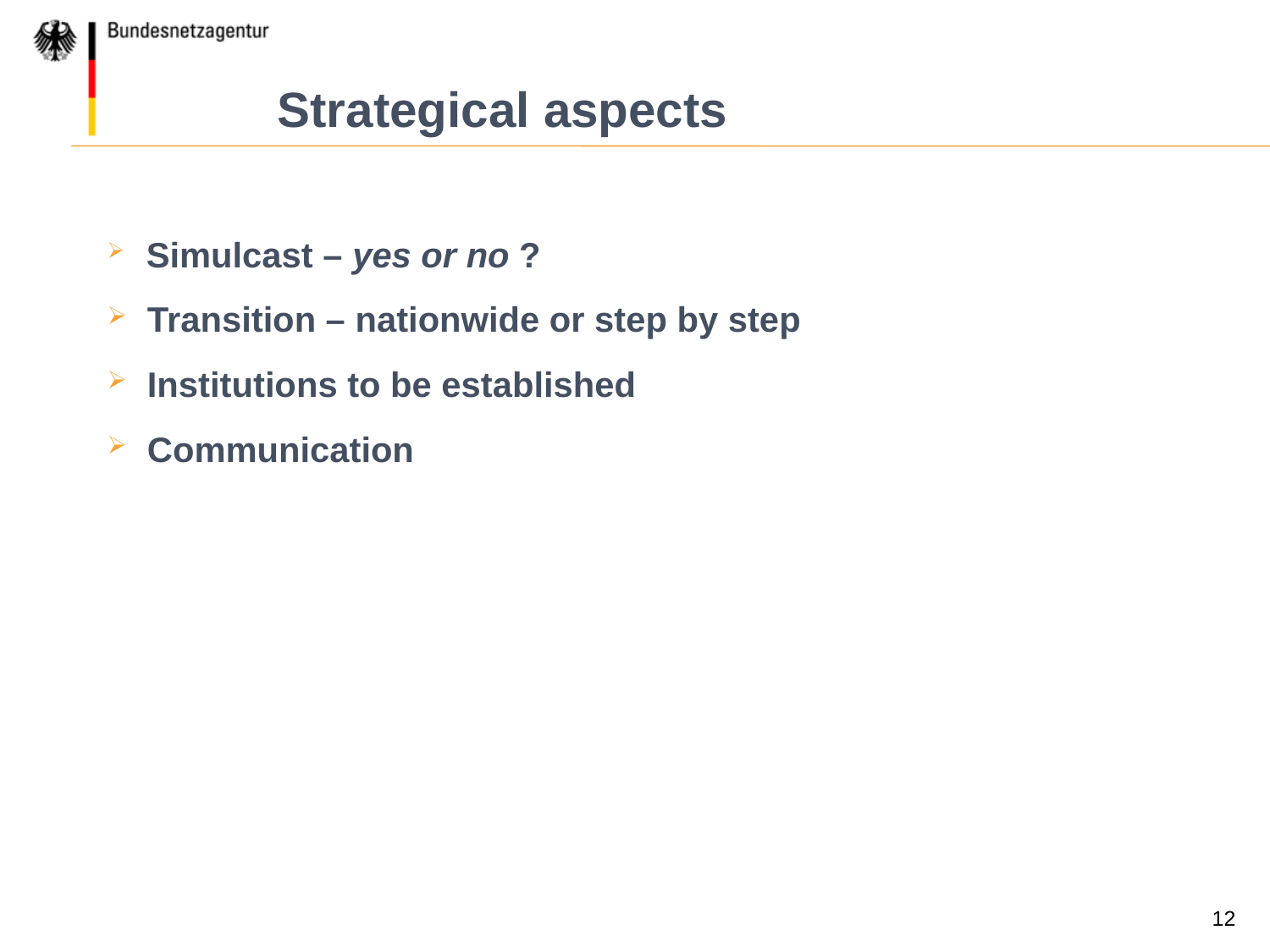

Strategical aspects
 Simulcast – yes or no ?

 Transition – nationwide or step by step

 Institutions to be established

 Communication
12